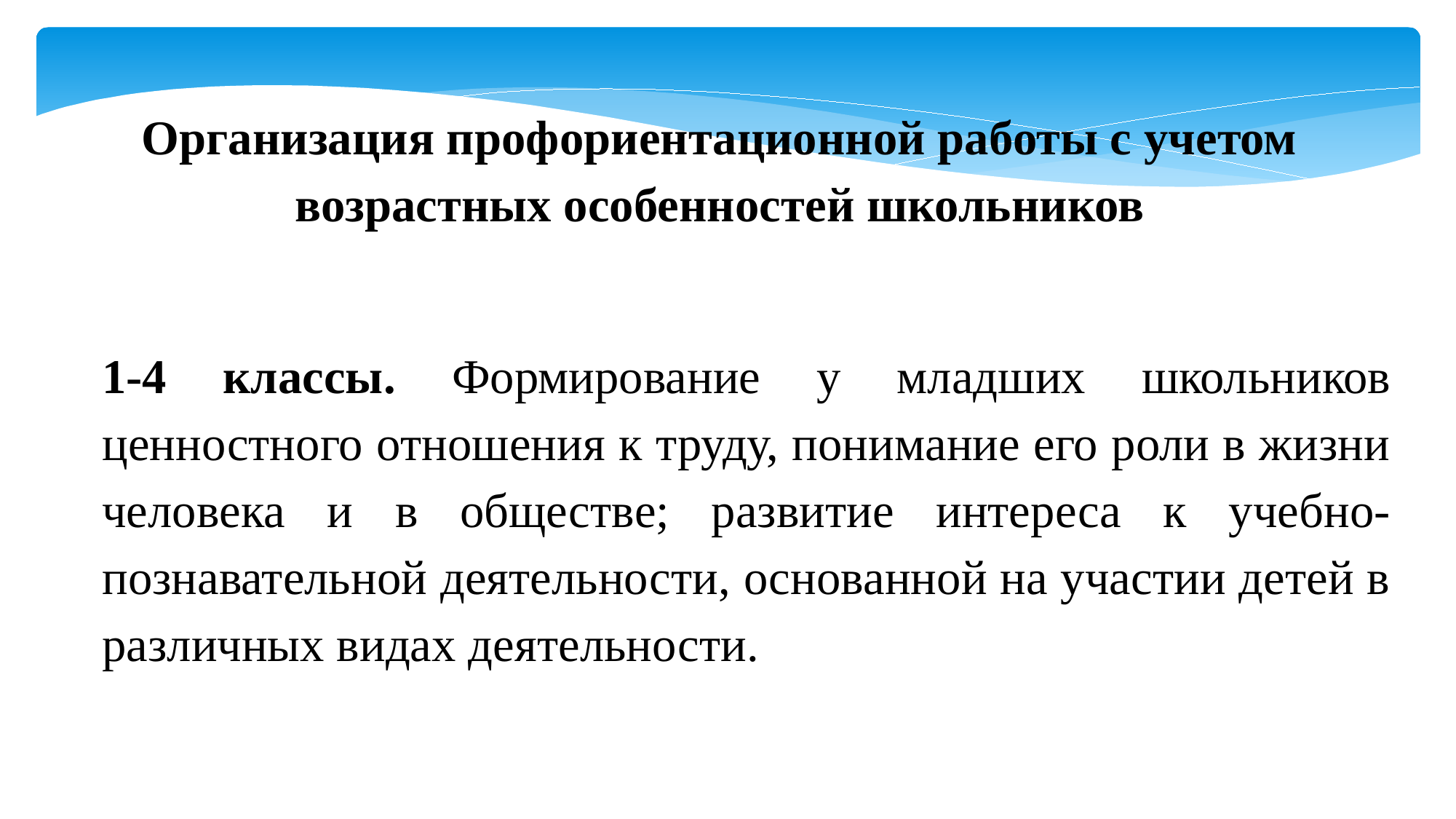

Организация профориентационной работы с учетом возрастных особенностей школьников

1-4 классы. Формирование у младших школьников ценностного отношения к труду, понимание его роли в жизни человека и в обществе; развитие интереса к учебно-познавательной деятельности, основанной на участии детей в различных видах деятельности.